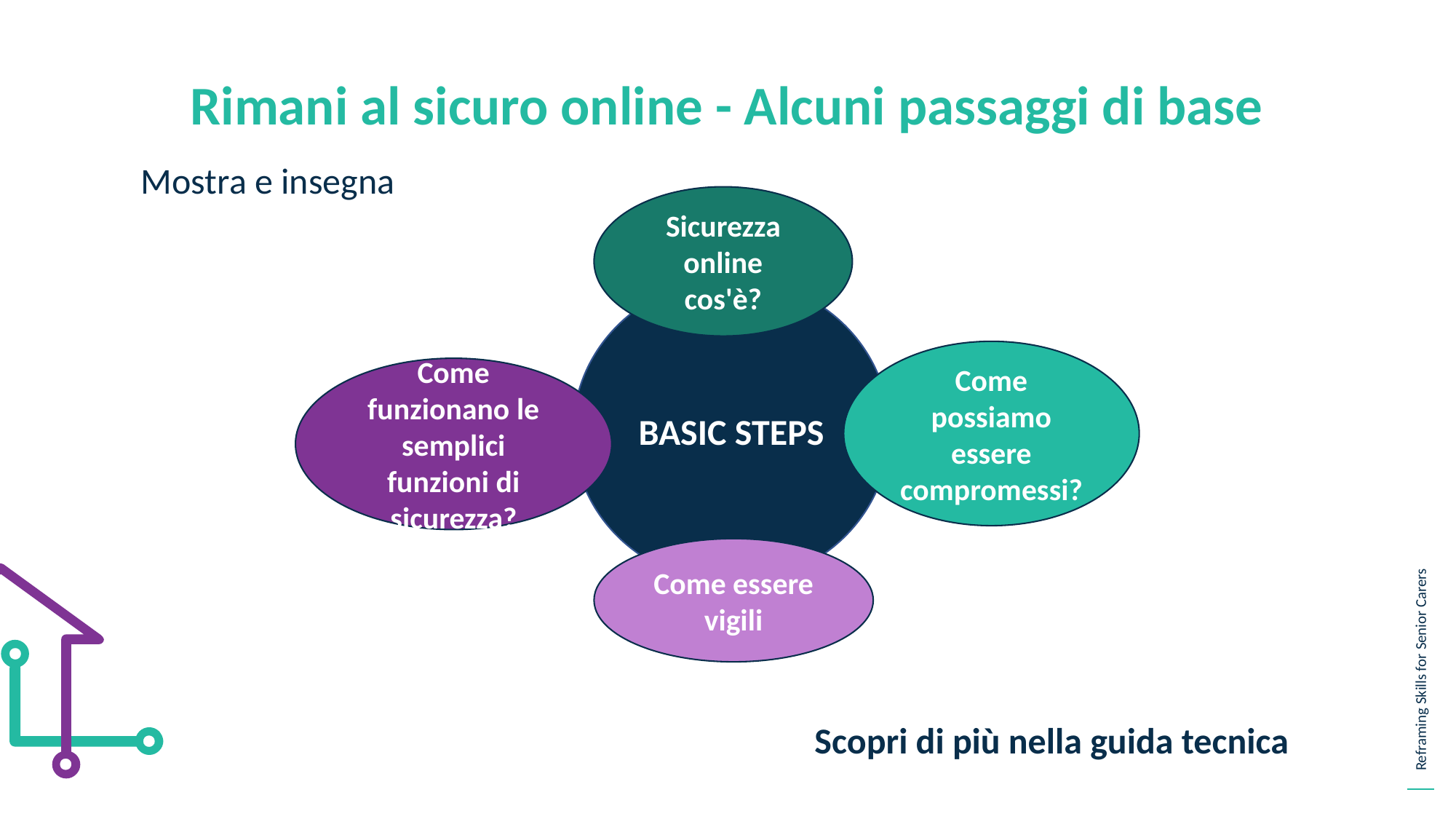

Rimani al sicuro online - Alcuni passaggi di base
Mostra e insegna
Sicurezza online cos'è?
BASIC STEPS
Come possiamo essere compromessi?
Come funzionano le semplici funzioni di sicurezza?
Come essere vigili
Scopri di più nella guida tecnica